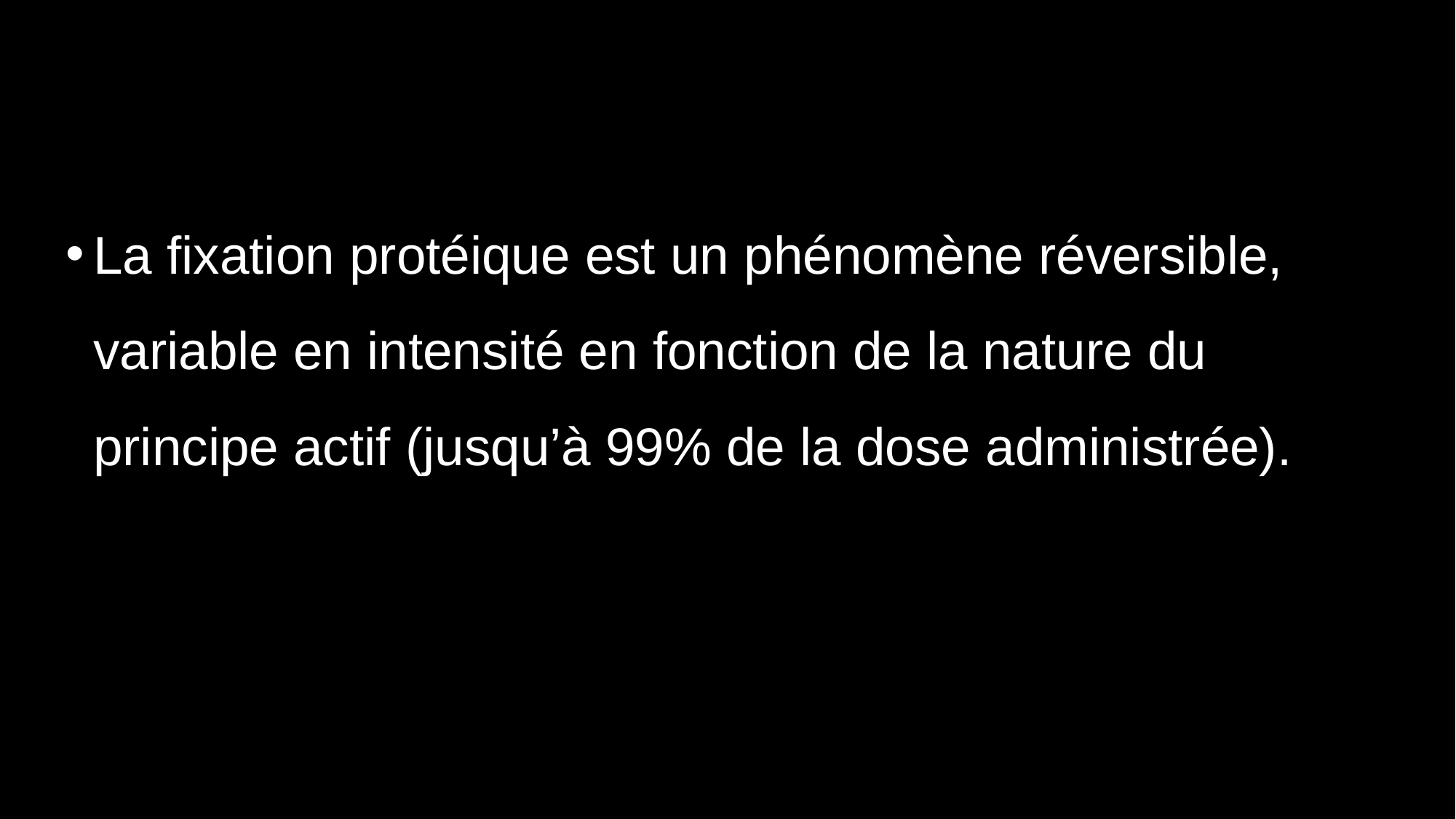

La fixation protéique est un phénomène réversible, variable en intensité en fonction de la nature du principe actif (jusqu’à 99% de la dose administrée).